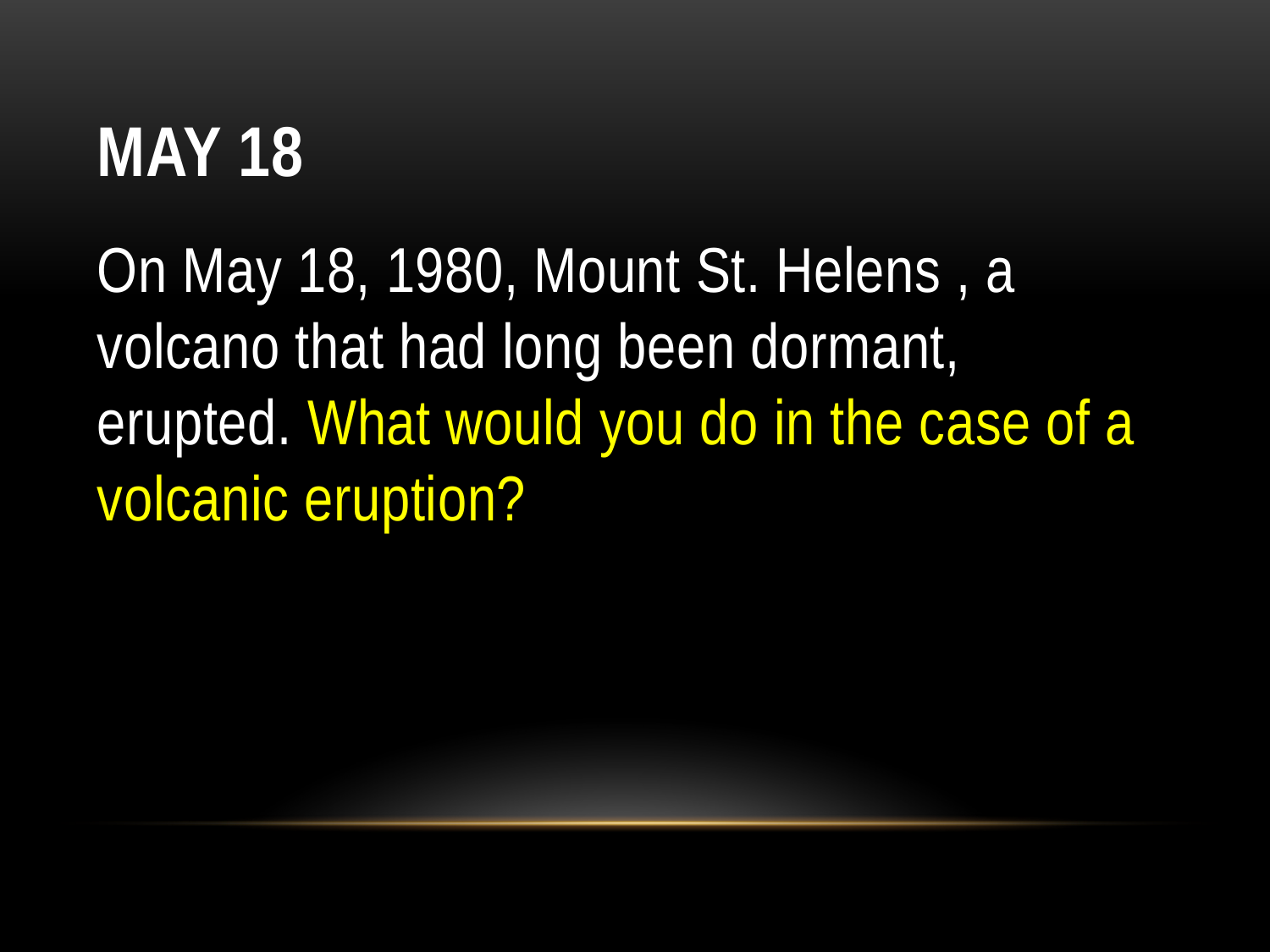

# May 18
On May 18, 1980, Mount St. Helens , a volcano that had long been dormant, erupted. What would you do in the case of a volcanic eruption?